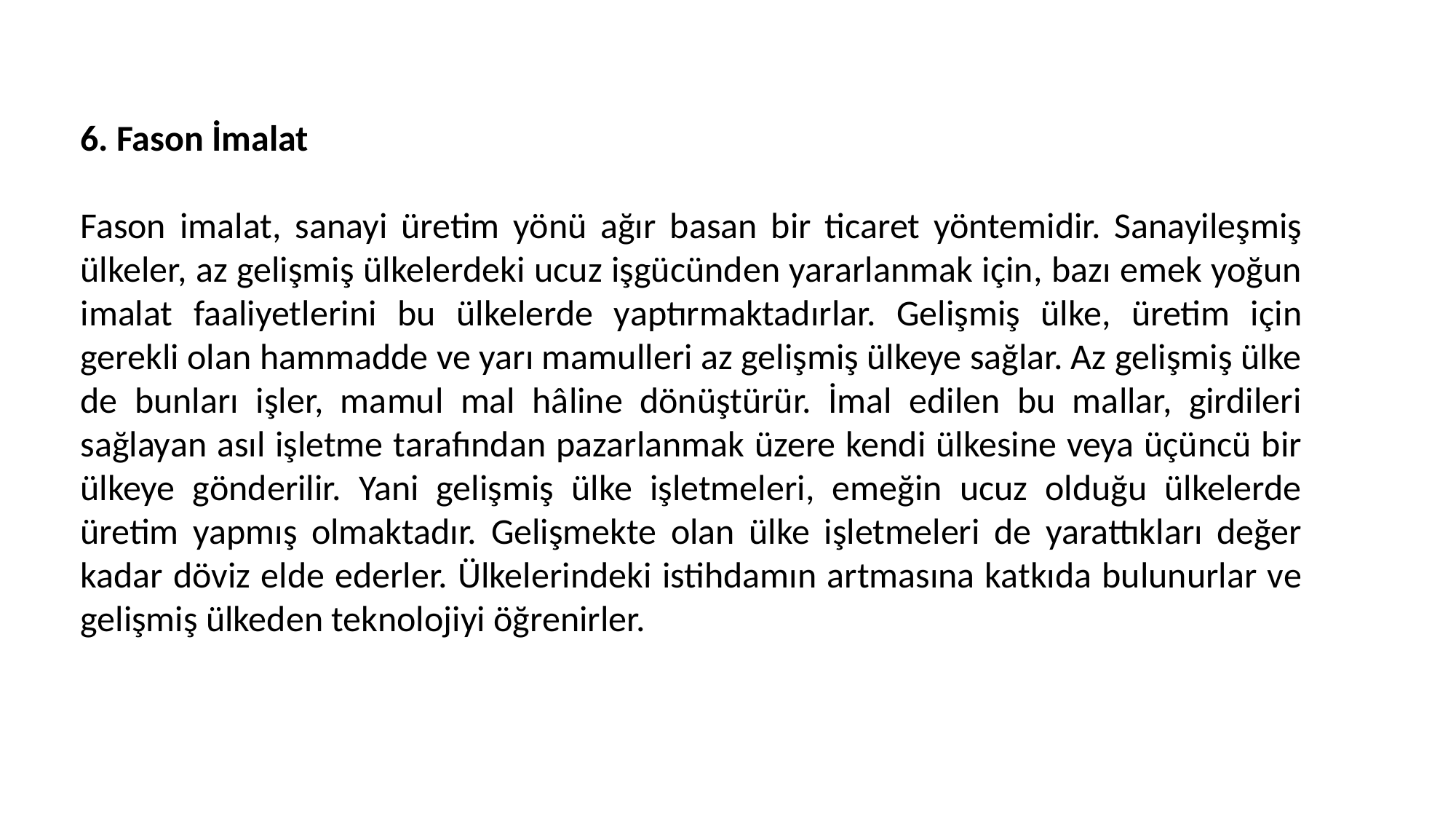

6. Fason İmalat

Fason imalat, sanayi üretim yönü ağır basan bir ticaret yöntemidir. Sanayileşmiş ülkeler, az gelişmiş ülkelerdeki ucuz işgücünden yararlanmak için, bazı emek yoğun imalat faaliyetlerini bu ülkelerde yaptırmaktadırlar. Gelişmiş ülke, üretim için gerekli olan hammadde ve yarı mamulleri az gelişmiş ülkeye sağlar. Az gelişmiş ülke de bunları işler, mamul mal hâline dönüştürür. İmal edilen bu mallar, girdileri sağlayan asıl işletme tarafından pazarlanmak üzere kendi ülkesine veya üçüncü bir ülkeye gönderilir. Yani gelişmiş ülke işletmeleri, emeğin ucuz olduğu ülkelerde üretim yapmış olmaktadır. Gelişmekte olan ülke işletmeleri de yarattıkları değer kadar döviz elde ederler. Ülkelerindeki istihdamın artmasına katkıda bulunurlar ve gelişmiş ülkeden teknolojiyi öğrenirler.